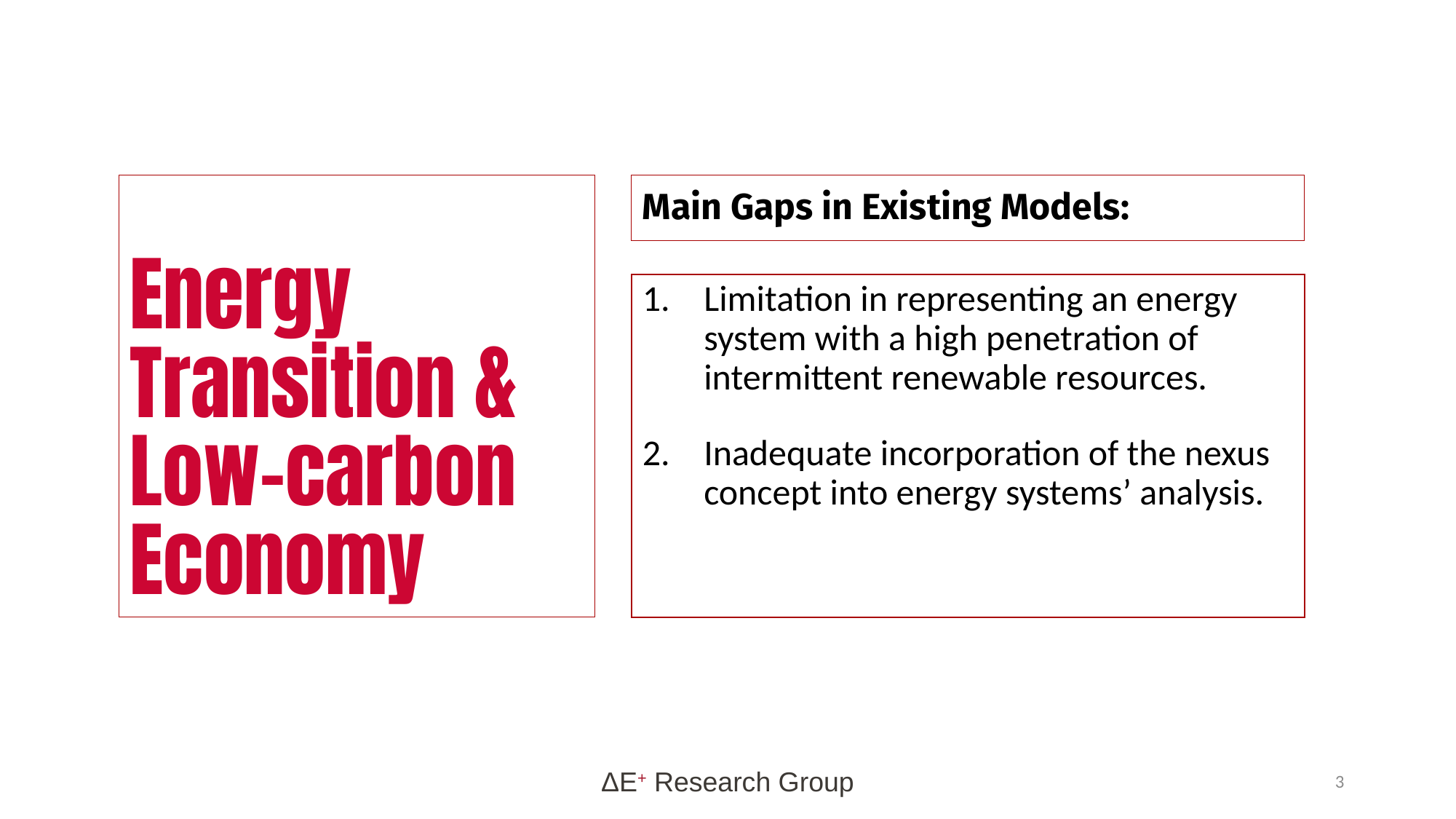

# Energy Transition & Low-carbon Economy
Main Gaps in Existing Models:
Limitation in representing an energy system with a high penetration of intermittent renewable resources.
Inadequate incorporation of the nexus concept into energy systems’ analysis.

3